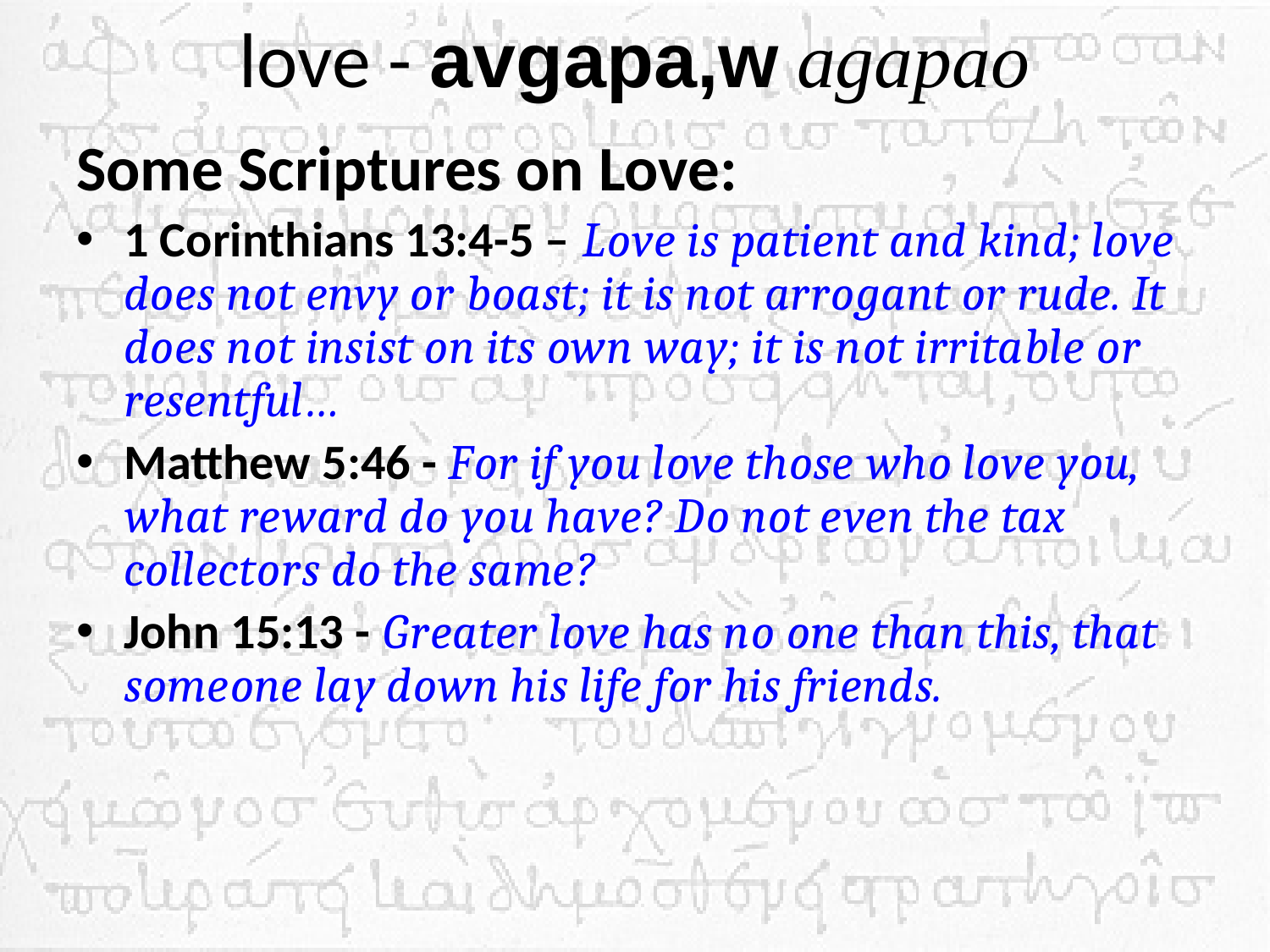

# love - avgapa,w agapao
Some Scriptures on Love:
1 Corinthians 13:4-5 – Love is patient and kind; love does not envy or boast; it is not arrogant or rude. It does not insist on its own way; it is not irritable or resentful…
Matthew 5:46 - For if you love those who love you, what reward do you have? Do not even the tax collectors do the same?
John 15:13 - Greater love has no one than this, that someone lay down his life for his friends.